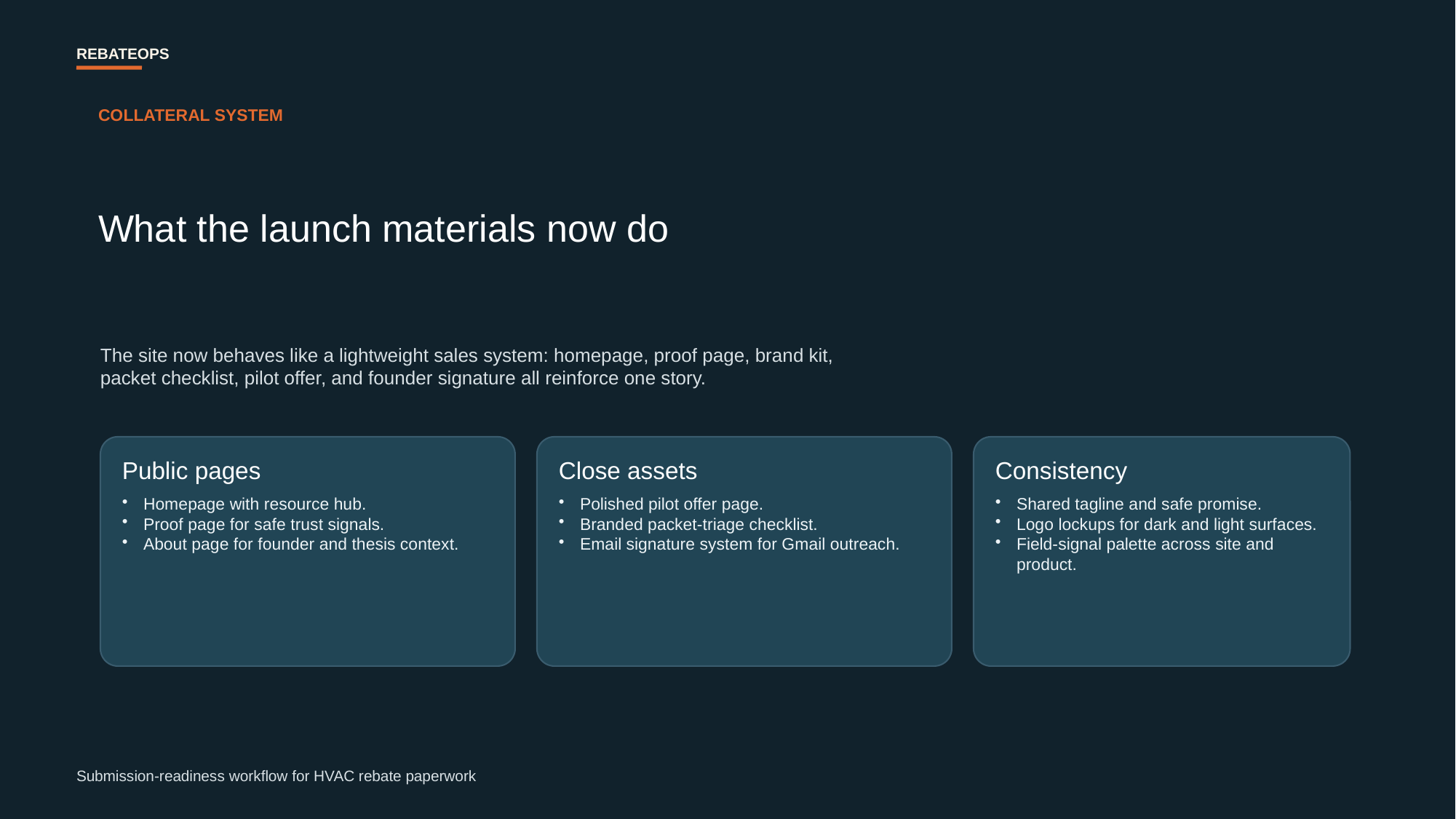

REBATEOPS

COLLATERAL SYSTEM
What the launch materials now do
The site now behaves like a lightweight sales system: homepage, proof page, brand kit, packet checklist, pilot offer, and founder signature all reinforce one story.

Public pages
Close assets
Consistency
Homepage with resource hub.
Proof page for safe trust signals.
About page for founder and thesis context.
Polished pilot offer page.
Branded packet-triage checklist.
Email signature system for Gmail outreach.
Shared tagline and safe promise.
Logo lockups for dark and light surfaces.
Field-signal palette across site and product.
Submission-readiness workflow for HVAC rebate paperwork